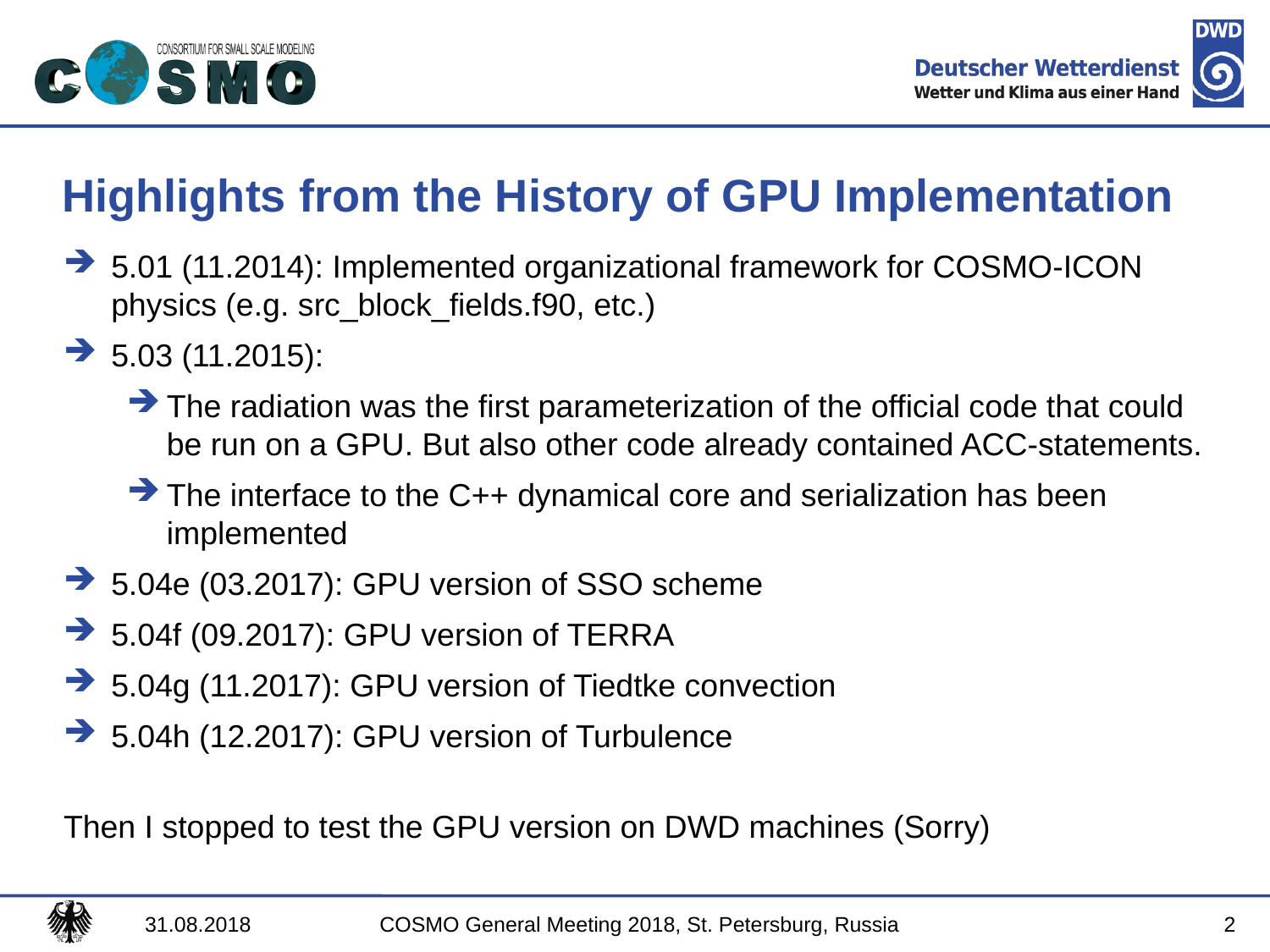

# Highlights from the History of GPU Implementation
5.01 (11.2014): Implemented organizational framework for COSMO-ICON physics (e.g. src_block_fields.f90, etc.)
5.03 (11.2015):
The radiation was the first parameterization of the official code that could be run on a GPU. But also other code already contained ACC-statements.
The interface to the C++ dynamical core and serialization has been implemented
5.04e (03.2017): GPU version of SSO scheme
5.04f (09.2017): GPU version of TERRA
5.04g (11.2017): GPU version of Tiedtke convection
5.04h (12.2017): GPU version of Turbulence

Then I stopped to test the GPU version on DWD machines (Sorry)

2
31.08.2018
COSMO General Meeting 2018, St. Petersburg, Russia